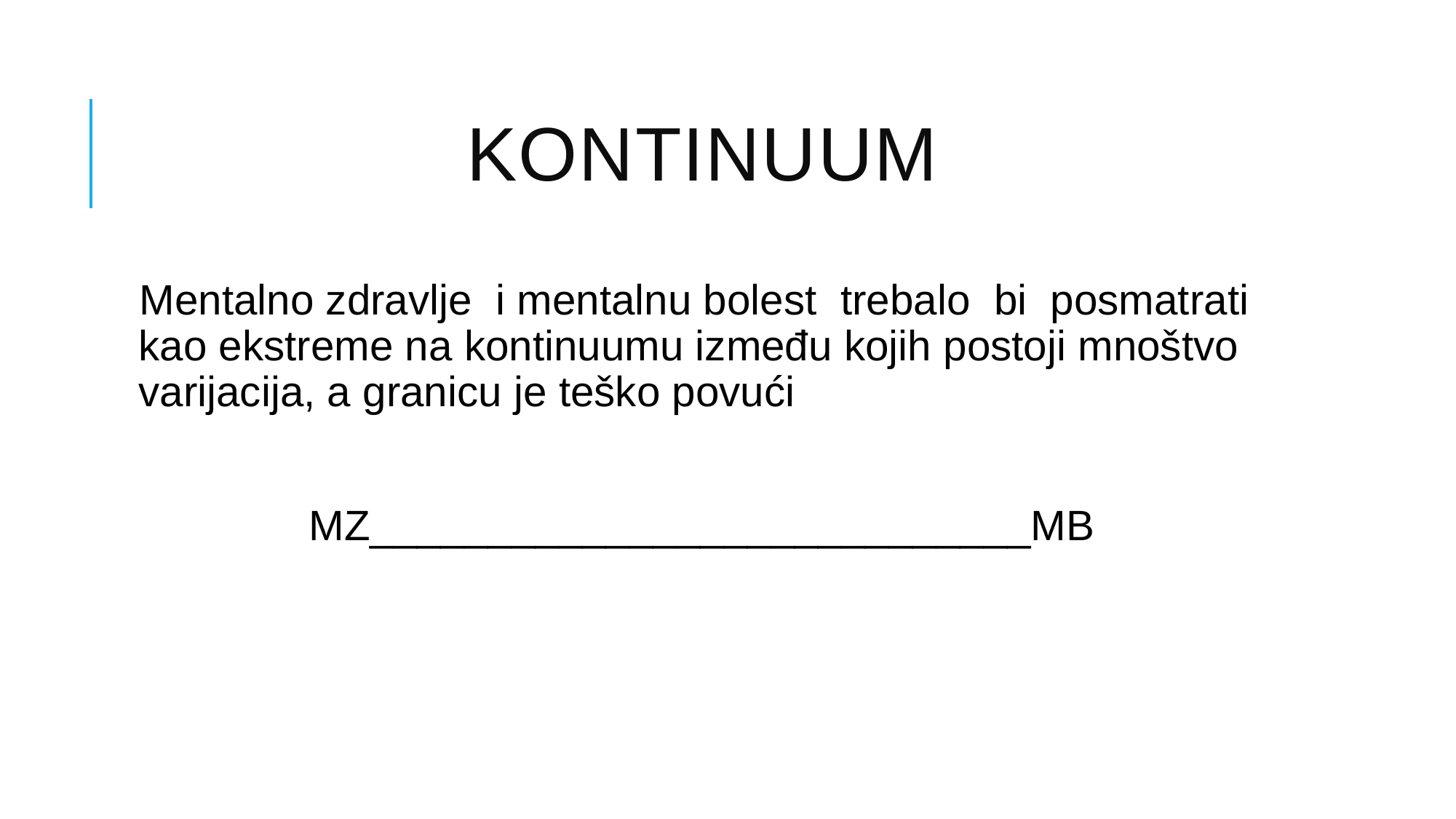

# Kontinuum
Mentalno zdravlje  i mentalnu bolest  trebalo  bi  posmatrati kao ekstreme na kontinuumu između kojih postoji mnoštvo varijacija, a granicu je teško povući

MZ____________________________MB